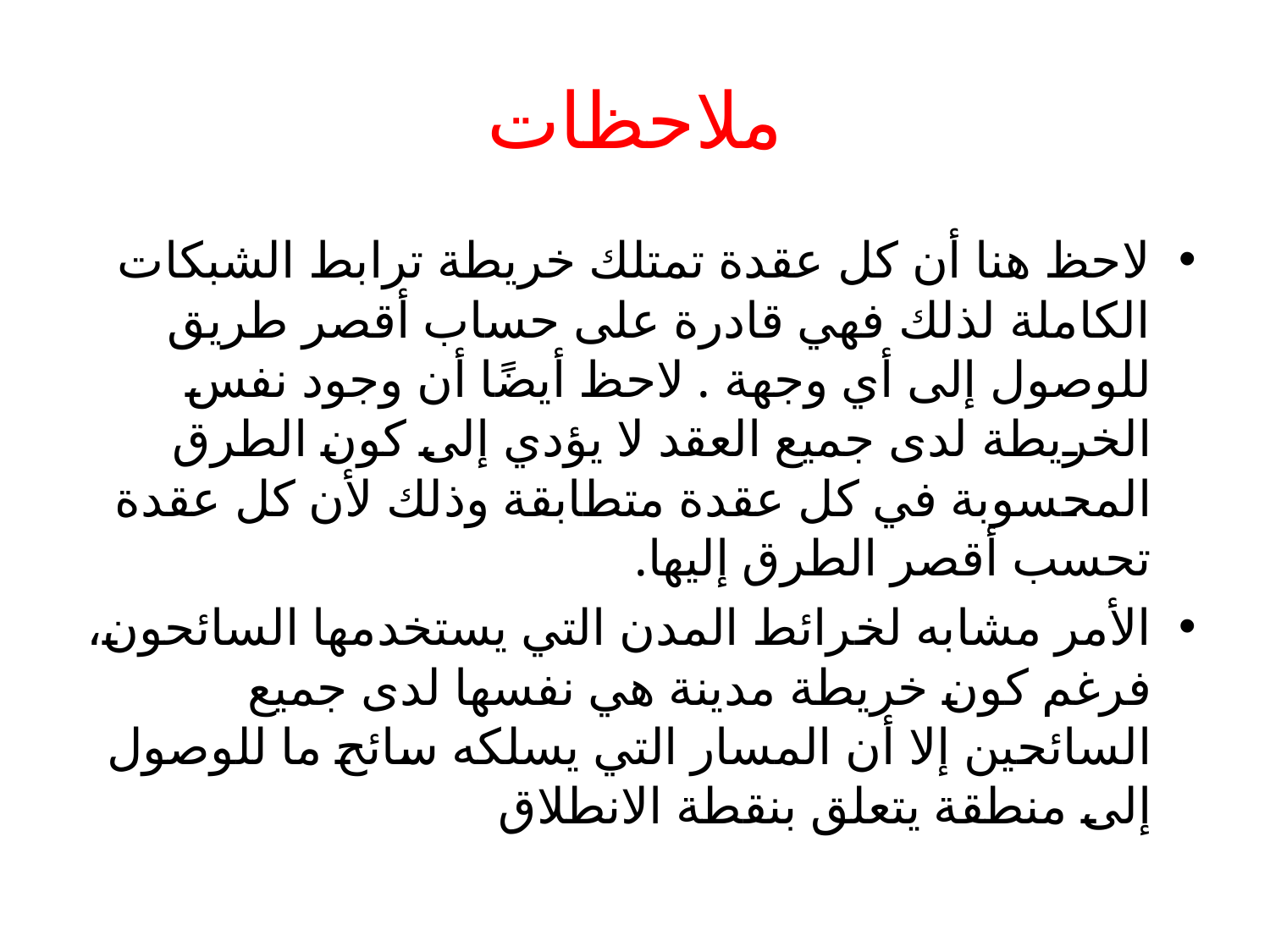

# ملاحظات
لاحظ هنا أن كل عقدة تمتلك خريطة ترابط الشبكات الكاملة لذلك فهي قادرة على حساب أقصر طريق للوصول إلى أي وجهة . لاحظ أيضًا أن وجود نفس الخريطة لدى جميع العقد لا يؤدي إلى كون الطرق المحسوبة في كل عقدة متطابقة وذلك لأن كل عقدة تحسب أقصر الطرق إليها.
الأمر مشابه لخرائط المدن التي يستخدمها السائحون، فرغم كون خريطة مدينة هي نفسها لدى جميع السائحين إلا أن المسار التي يسلكه سائح ما للوصول إلى منطقة يتعلق بنقطة الانطلاق